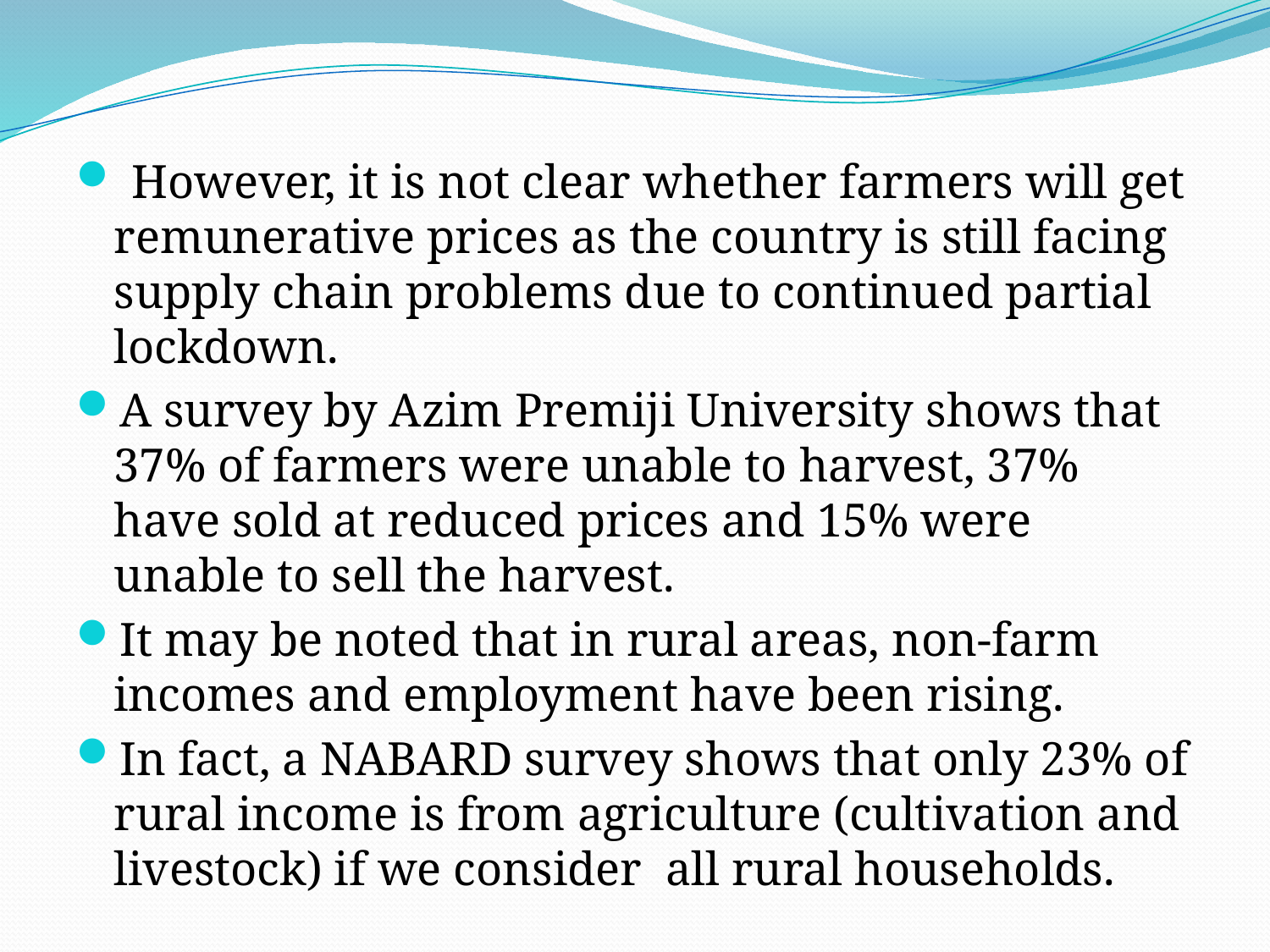

#
 However, it is not clear whether farmers will get remunerative prices as the country is still facing supply chain problems due to continued partial lockdown.
A survey by Azim Premiji University shows that 37% of farmers were unable to harvest, 37% have sold at reduced prices and 15% were unable to sell the harvest.
It may be noted that in rural areas, non-farm incomes and employment have been rising.
In fact, a NABARD survey shows that only 23% of rural income is from agriculture (cultivation and livestock) if we consider  all rural households.